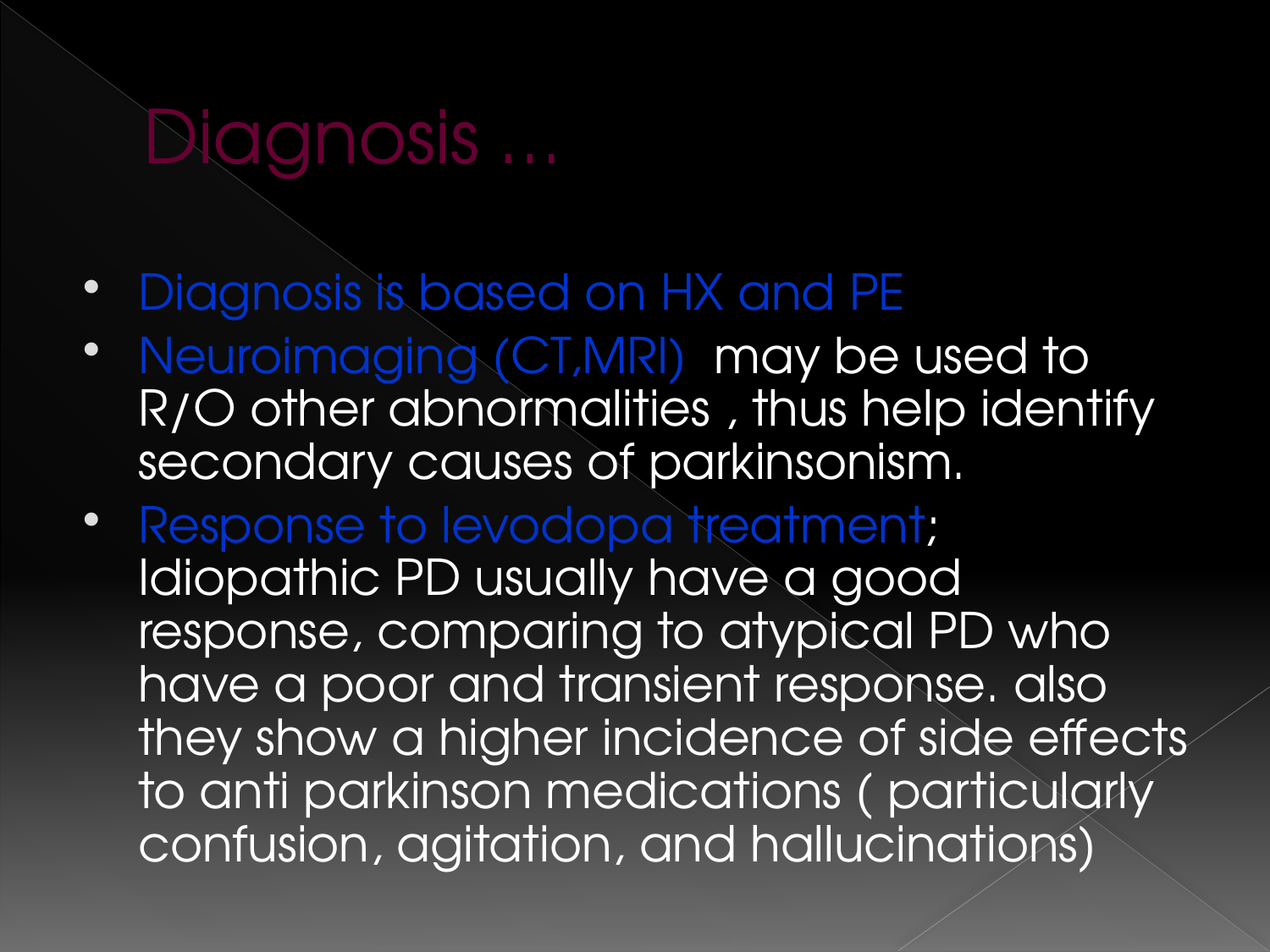

# Diagnosis …
Diagnosis is based on HX and PE
Neuroimaging (CT,MRI)  may be used to R/O other abnormalities , thus help identify secondary causes of parkinsonism.
Response to levodopa treatment; Idiopathic PD usually have a good response, comparing to atypical PD who have a poor and transient response. also they show a higher incidence of side effects to anti parkinson medications ( particularly confusion, agitation, and hallucinations)